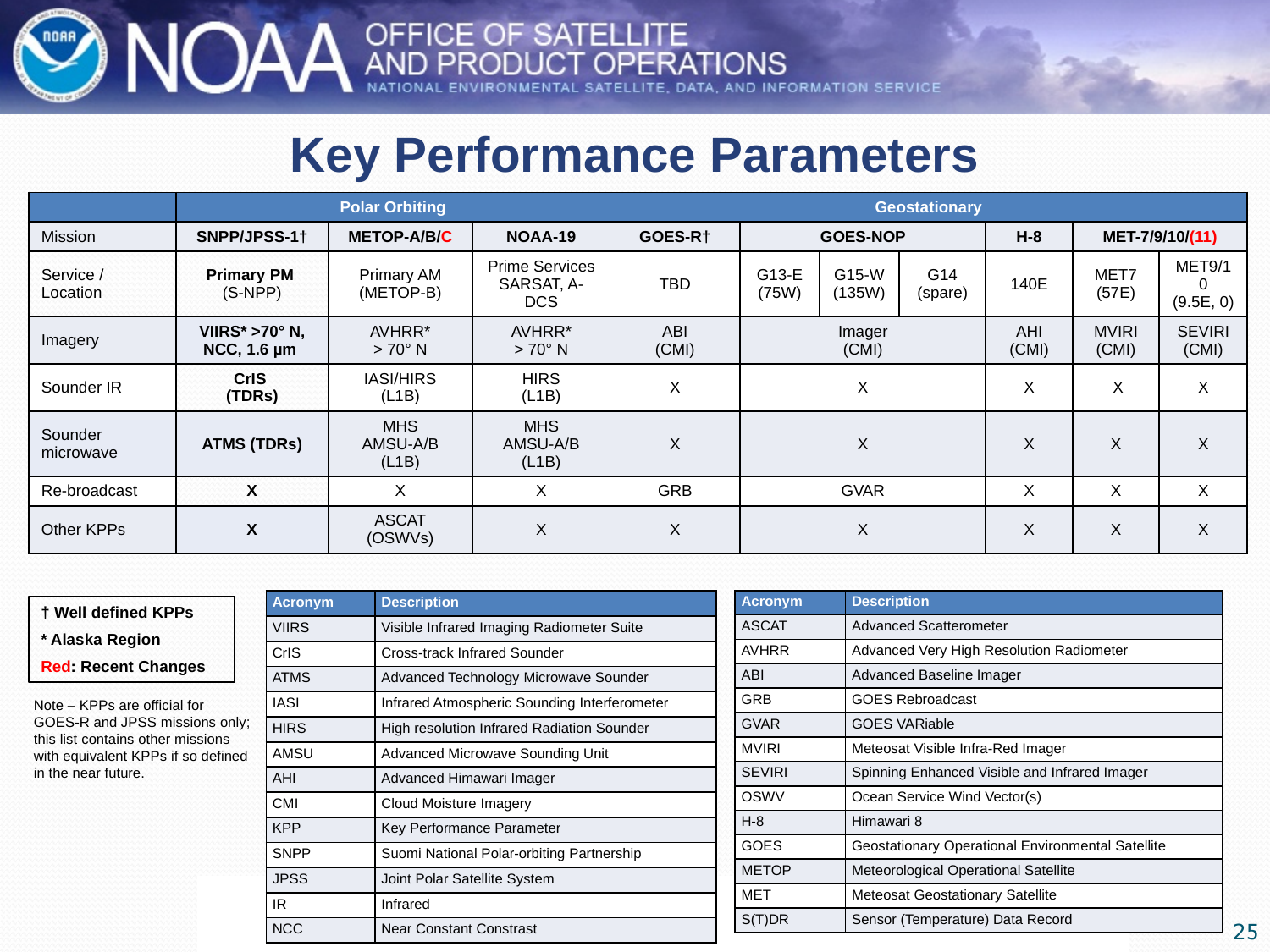

# Key Performance Parameters
|  | Polar Orbiting |  |  | Geostationary |  |  |  |  |  |  |
| --- | --- | --- | --- | --- | --- | --- | --- | --- | --- | --- |
| Mission | SNPP/JPSS-1† | METOP-A/B/C | NOAA-19 | GOES-R† | GOES-NOP |  |  | H-8 | MET-7/9/10/(11) |  |
| Service / Location | Primary PM (S-NPP) | Primary AM (METOP-B) | Prime Services SARSAT, A-DCS | TBD | G13-E (75W) | G15-W (135W) | G14 (spare) | 140E | MET7 (57E) | MET9/10 (9.5E, 0) |
| Imagery | VIIRS\* >70° N, NCC, 1.6 µm | AVHRR\* > 70° N | AVHRR\* > 70° N | ABI (CMI) | Imager (CMI) |  |  | AHI (CMI) | MVIRI (CMI) | SEVIRI (CMI) |
| Sounder IR | CrIS (TDRs) | IASI/HIRS (L1B) | HIRS (L1B) | X | X |  |  | X | X | X |
| Sounder microwave | ATMS (TDRs) | MHS AMSU-A/B (L1B) | MHS AMSU-A/B (L1B) | X | X |  |  | X | X | X |
| Re-broadcast | X | X | X | GRB | GVAR |  |  | X | X | X |
| Other KPPs | X | ASCAT (OSWVs) | X | X | X |  |  | X | X | X |
| Acronym | Description |
| --- | --- |
| ASCAT | Advanced Scatterometer |
| AVHRR | Advanced Very High Resolution Radiometer |
| ABI | Advanced Baseline Imager |
| GRB | GOES Rebroadcast |
| GVAR | GOES VARiable |
| MVIRI | Meteosat Visible Infra-Red Imager |
| SEVIRI | Spinning Enhanced Visible and Infrared Imager |
| OSWV | Ocean Service Wind Vector(s) |
| H-8 | Himawari 8 |
| GOES | Geostationary Operational Environmental Satellite |
| METOP | Meteorological Operational Satellite |
| MET | Meteosat Geostationary Satellite |
| S(T)DR | Sensor (Temperature) Data Record |
| Acronym | Description |
| --- | --- |
| VIIRS | Visible Infrared Imaging Radiometer Suite |
| CrIS | Cross-track Infrared Sounder |
| ATMS | Advanced Technology Microwave Sounder |
| IASI | Infrared Atmospheric Sounding Interferometer |
| HIRS | High resolution Infrared Radiation Sounder |
| AMSU | Advanced Microwave Sounding Unit |
| AHI | Advanced Himawari Imager |
| CMI | Cloud Moisture Imagery |
| KPP | Key Performance Parameter |
| SNPP | Suomi National Polar-orbiting Partnership |
| JPSS | Joint Polar Satellite System |
| IR | Infrared |
| NCC | Near Constant Constrast |
† Well defined KPPs
* Alaska Region
Red: Recent Changes
Note – KPPs are official for GOES-R and JPSS missions only; this list contains other missions with equivalent KPPs if so defined in the near future.

25